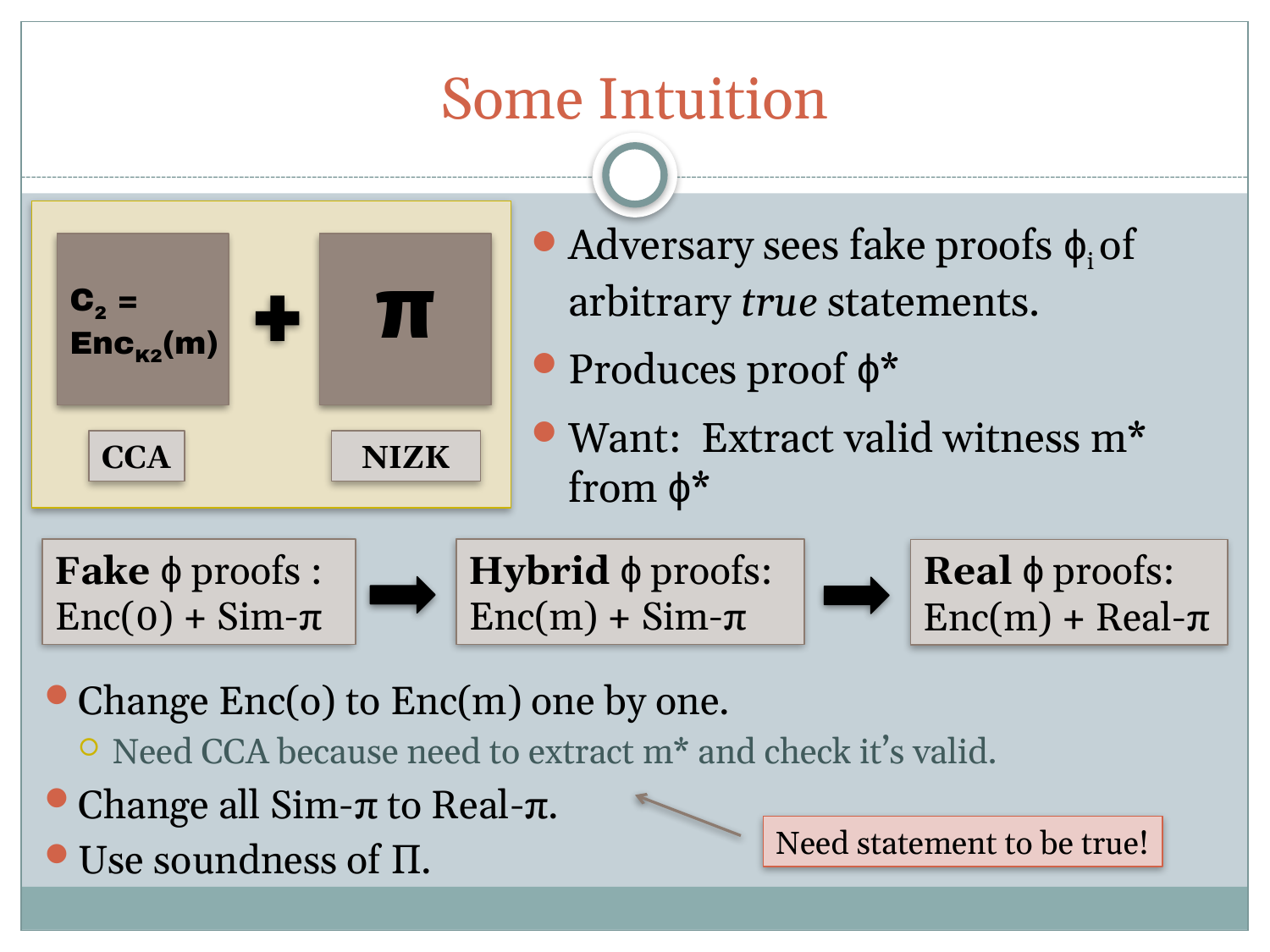

# Some Intuition

π
C2 = EncK2(m)

CCA
NIZK
Adversary sees fake proofs ϕi of arbitrary true statements.
Produces proof ϕ*
Want:  Extract valid witness m* from ϕ*

Fake ϕ proofs :
Enc(0) + Sim-π
Hybrid ϕ proofs:
Enc(m) + Sim-π

Real ϕ proofs:
Enc(m) + Real-π

Change Enc(o) to Enc(m) one by one.
Need CCA because need to extract m* and check it’s valid.
Change all Sim-π to Real-π.
Use soundness of Π.

Need statement to be true!